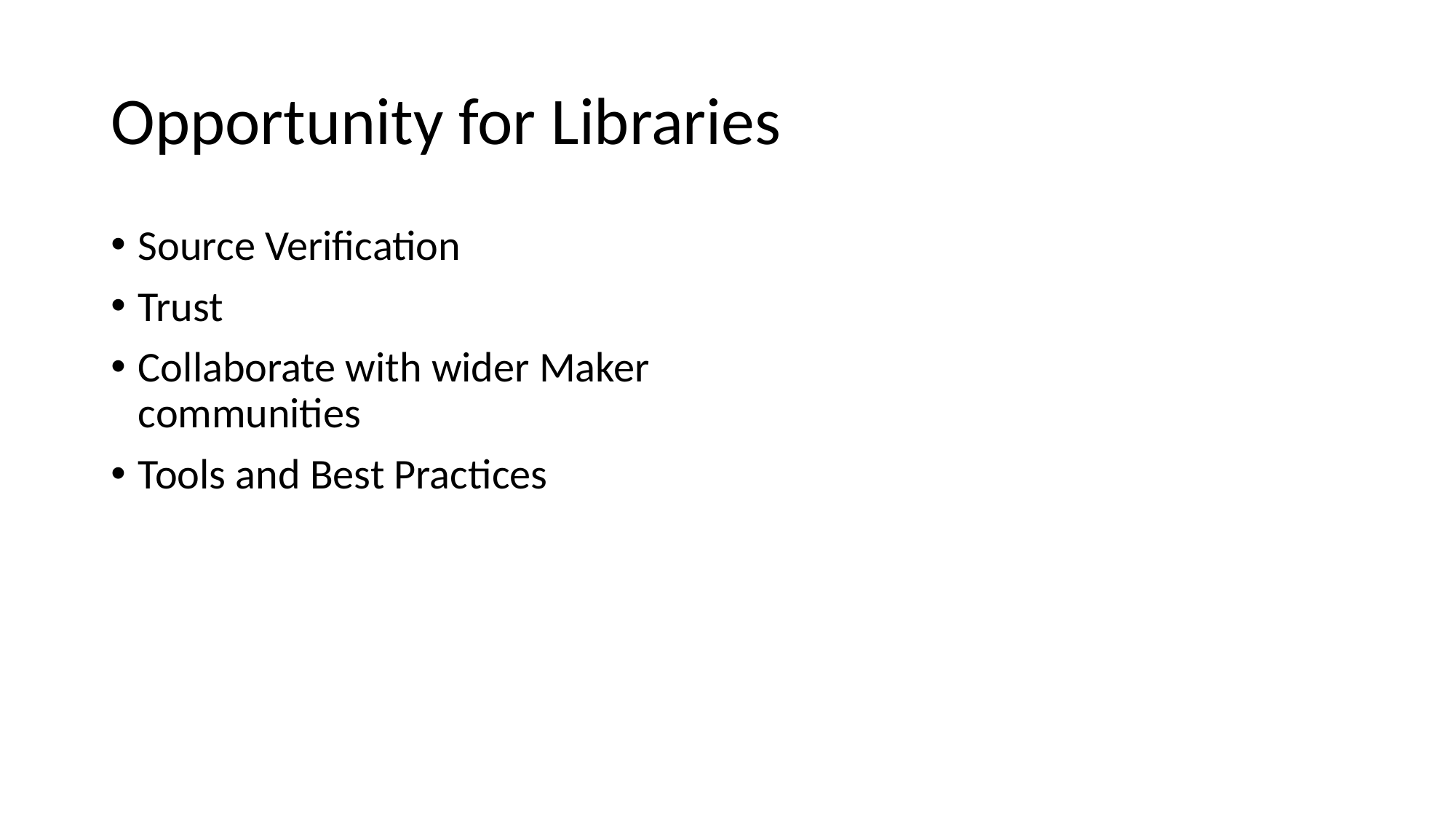

# Opportunity for Libraries
Source Verification
Trust
Collaborate with wider Maker communities
Tools and Best Practices